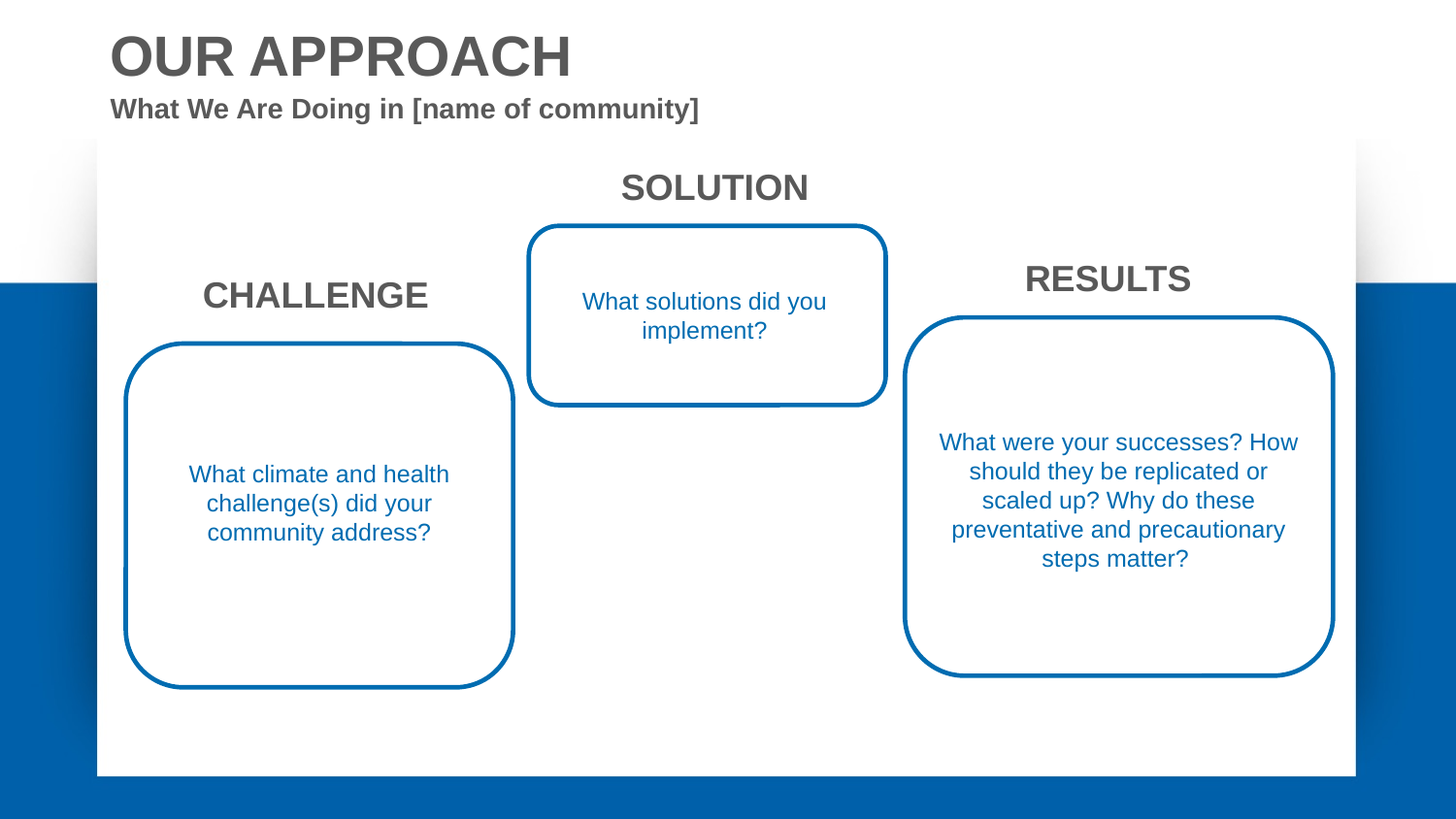

# OUR APPROACH What We Are Doing in [name of community]
SOLUTION

What solutions did you implement?
RESULTS
CHALLENGE

What were your successes? How should they be replicated or scaled up? Why do these preventative and precautionary steps matter?

What climate and health challenge(s) did your community address?